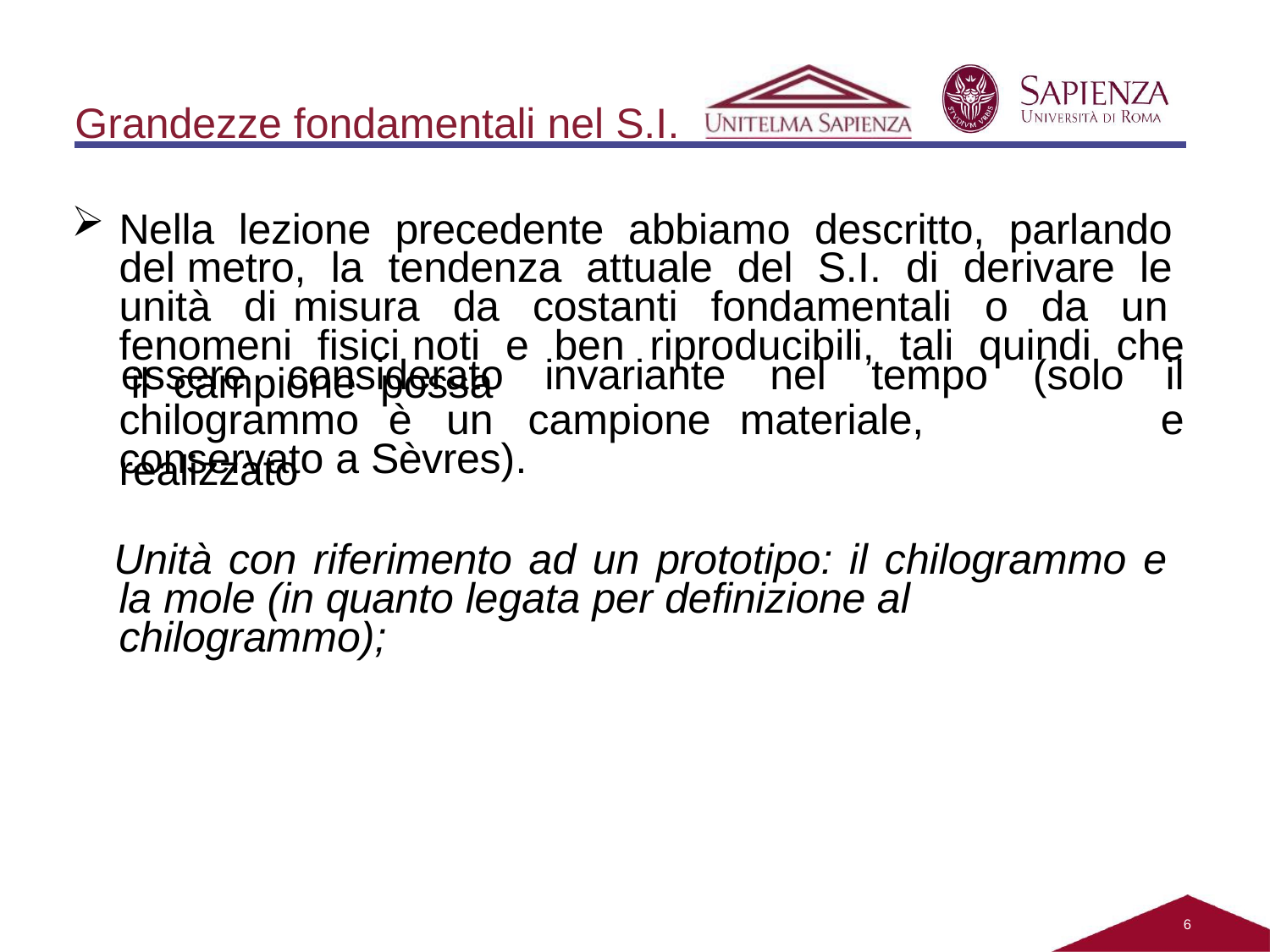

Grandezze fondamentali nel S.I.

Nella  lezione  precedente  abbiamo  descritto,  parlando  del metro,  la  tendenza  attuale  del  S.I.  di  derivare  le  unità  di misura  da  costanti  fondamentali  o  da  un  fenomeni  fisici noti  e  ben  riproducibili,  tali  quindi  che  il  campione  possa
essere	considerato	invariante	nel	tempo	(solo	il
e
chilogrammo	è	un	campione	materiale,	realizzato
conservato a Sèvres).

Unità con riferimento ad un prototipo: il chilogrammo e la mole (in quanto legata per definizione al chilogrammo);
6